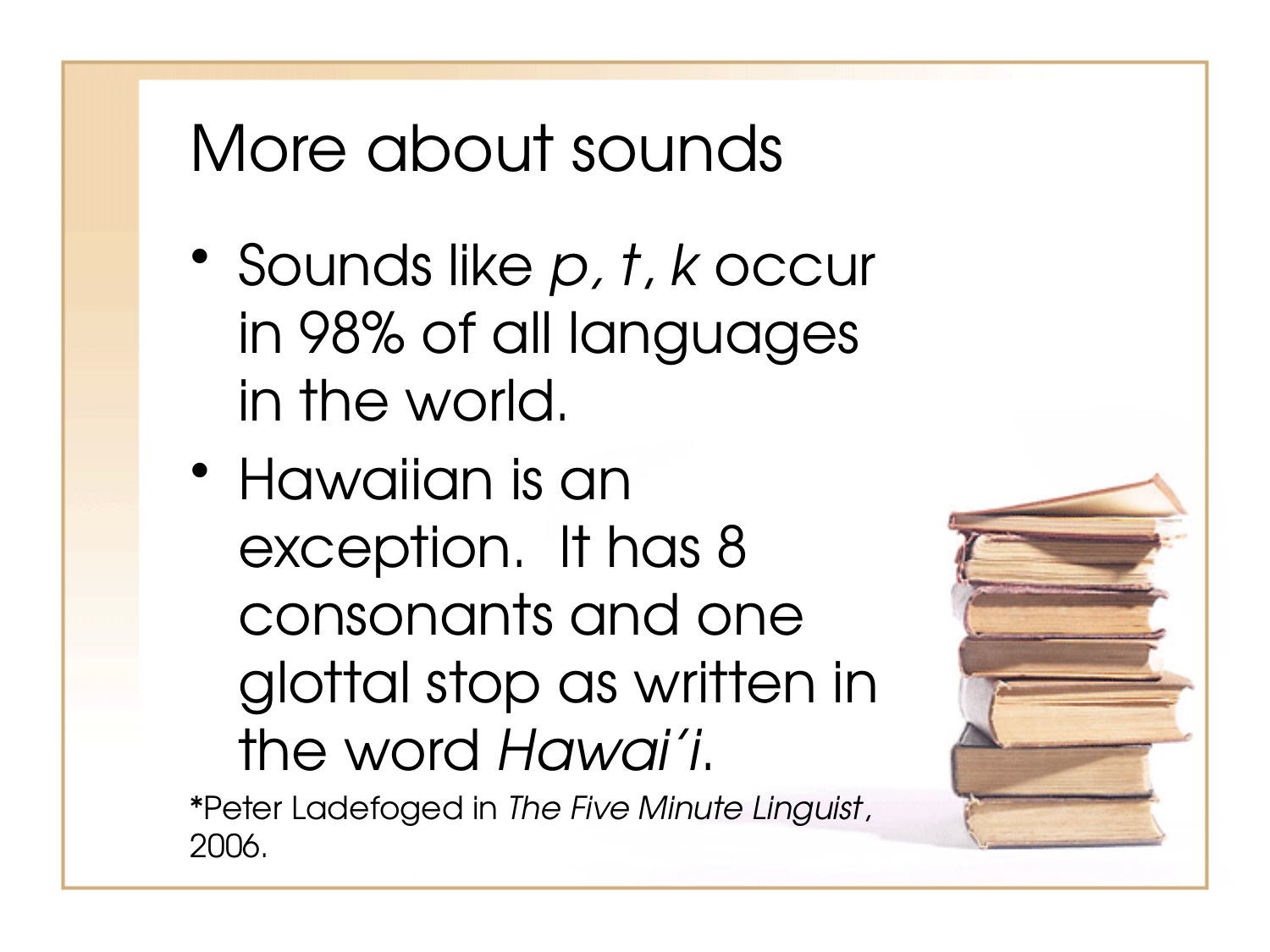

# More about sounds

Sounds like p, t, k occur in 98% of all languages in the world.
Hawaiian is an exception.  It has 8 consonants and one glottal stop as written in the word Hawai’i.
*Peter Ladefoged in The Five Minute Linguist, 2006.